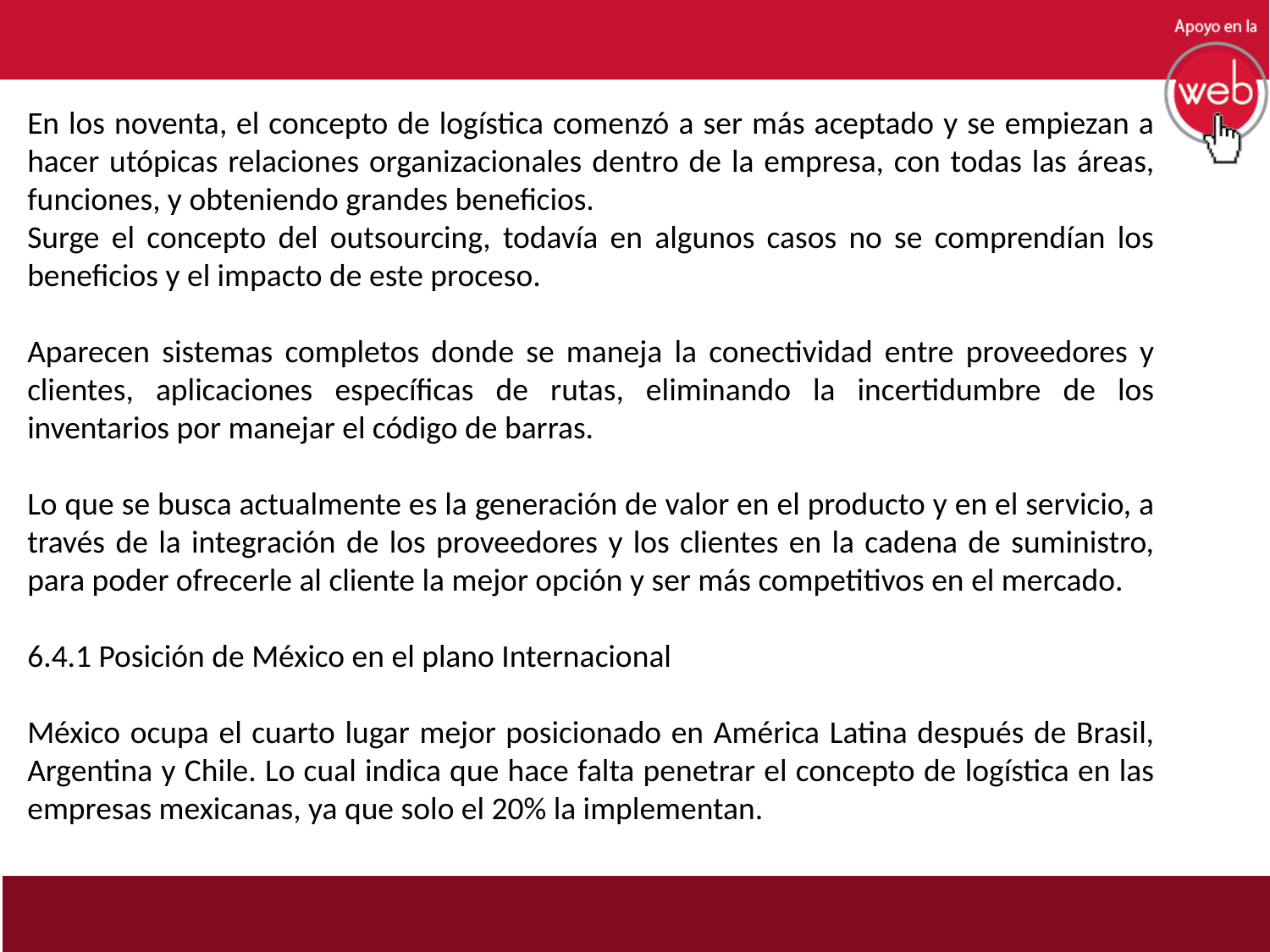

En los noventa, el concepto de logística comenzó a ser más aceptado y se empiezan a hacer utópicas relaciones organizacionales dentro de la empresa, con todas las áreas, funciones, y obteniendo grandes beneficios.
Surge el concepto del outsourcing, todavía en algunos casos no se comprendían los beneficios y el impacto de este proceso.

Aparecen sistemas completos donde se maneja la conectividad entre proveedores y clientes, aplicaciones específicas de rutas, eliminando la incertidumbre de los inventarios por manejar el código de barras.

Lo que se busca actualmente es la generación de valor en el producto y en el servicio, a través de la integración de los proveedores y los clientes en la cadena de suministro, para poder ofrecerle al cliente la mejor opción y ser más competitivos en el mercado.

6.4.1 Posición de México en el plano Internacional

México ocupa el cuarto lugar mejor posicionado en América Latina después de Brasil, Argentina y Chile. Lo cual indica que hace falta penetrar el concepto de logística en las empresas mexicanas, ya que solo el 20% la implementan.